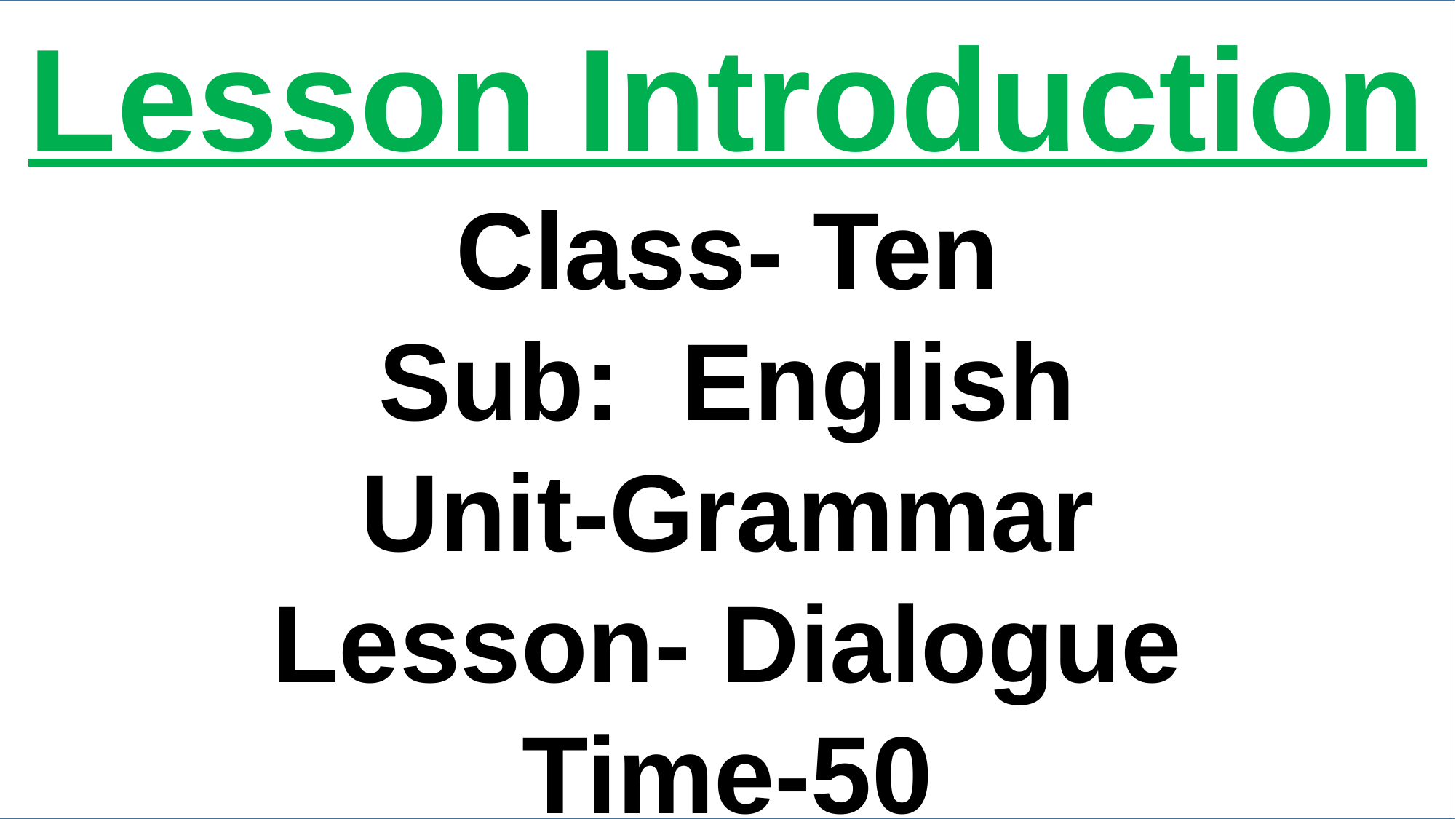

Lesson Introduction
Class- Ten
Sub:  English
Unit-Grammar
Lesson- Dialogue
Time-50